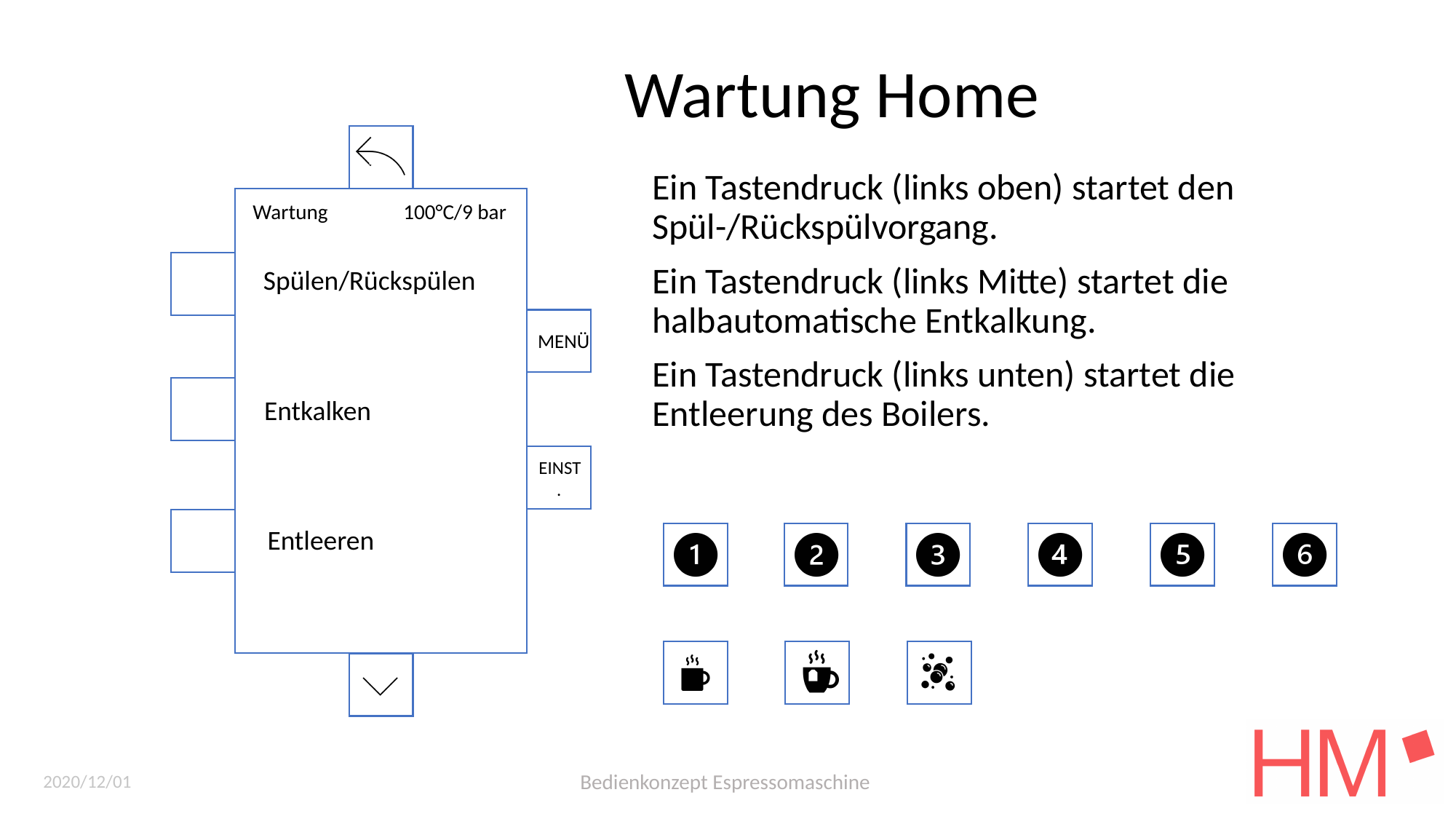

# Wartung Home
a
Ein Tastendruck (links oben) startet den Spül-/Rückspülvorgang.
Ein Tastendruck (links Mitte) startet die halbautomatische Entkalkung.
Ein Tastendruck (links unten) startet die Entleerung des Boilers.

Wartung                100°C/9 bar
a
Spülen/Rückspülen
a
a
Entkalken
a
a
Entleeren
a
2020/12/01
Bedienkonzept Espressomaschine